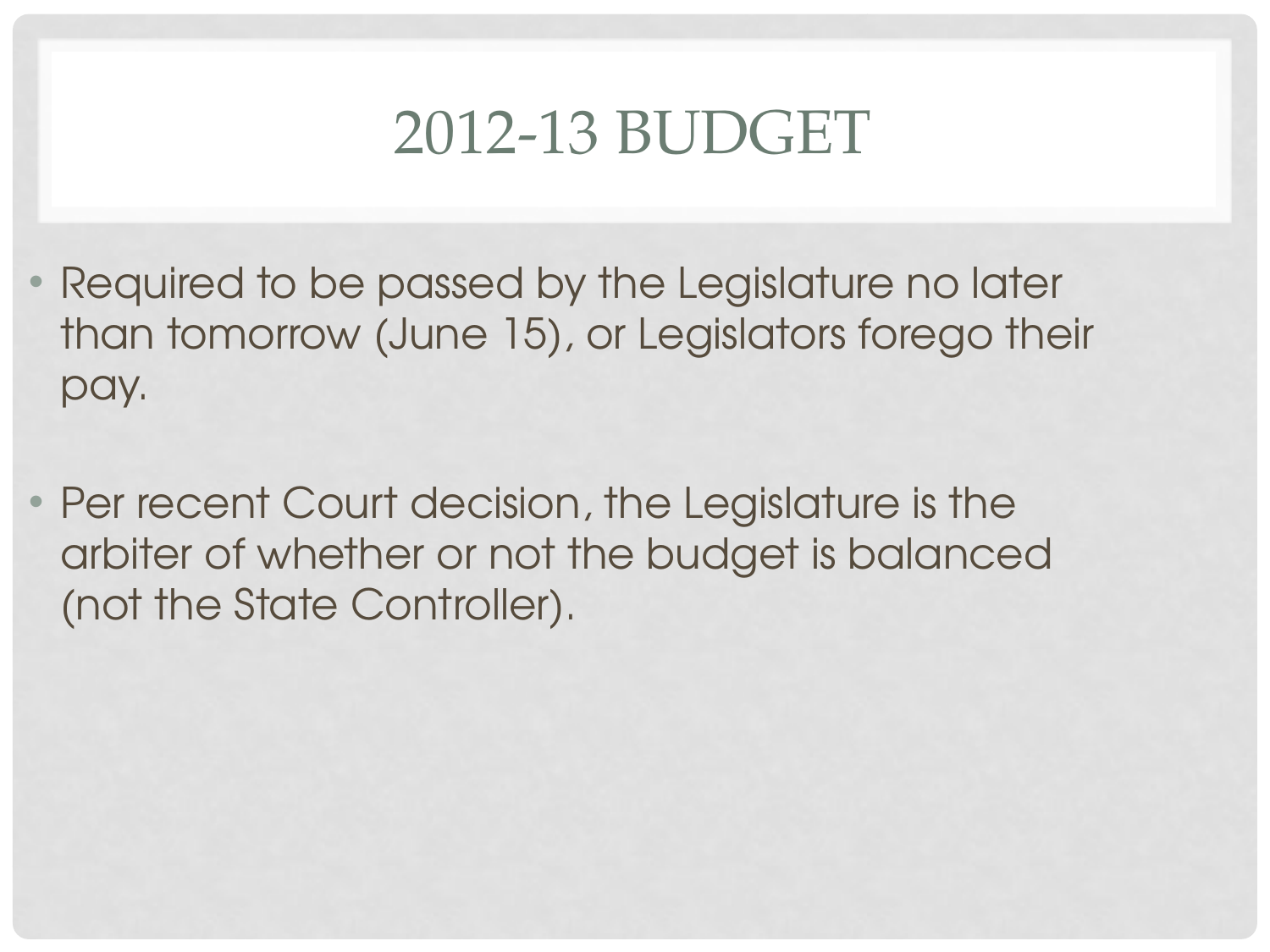

# 2012-13 Budget
Required to be passed by the Legislature no later than tomorrow (June 15), or Legislators forego their pay.

Per recent Court decision, the Legislature is the arbiter of whether or not the budget is balanced (not the State Controller).